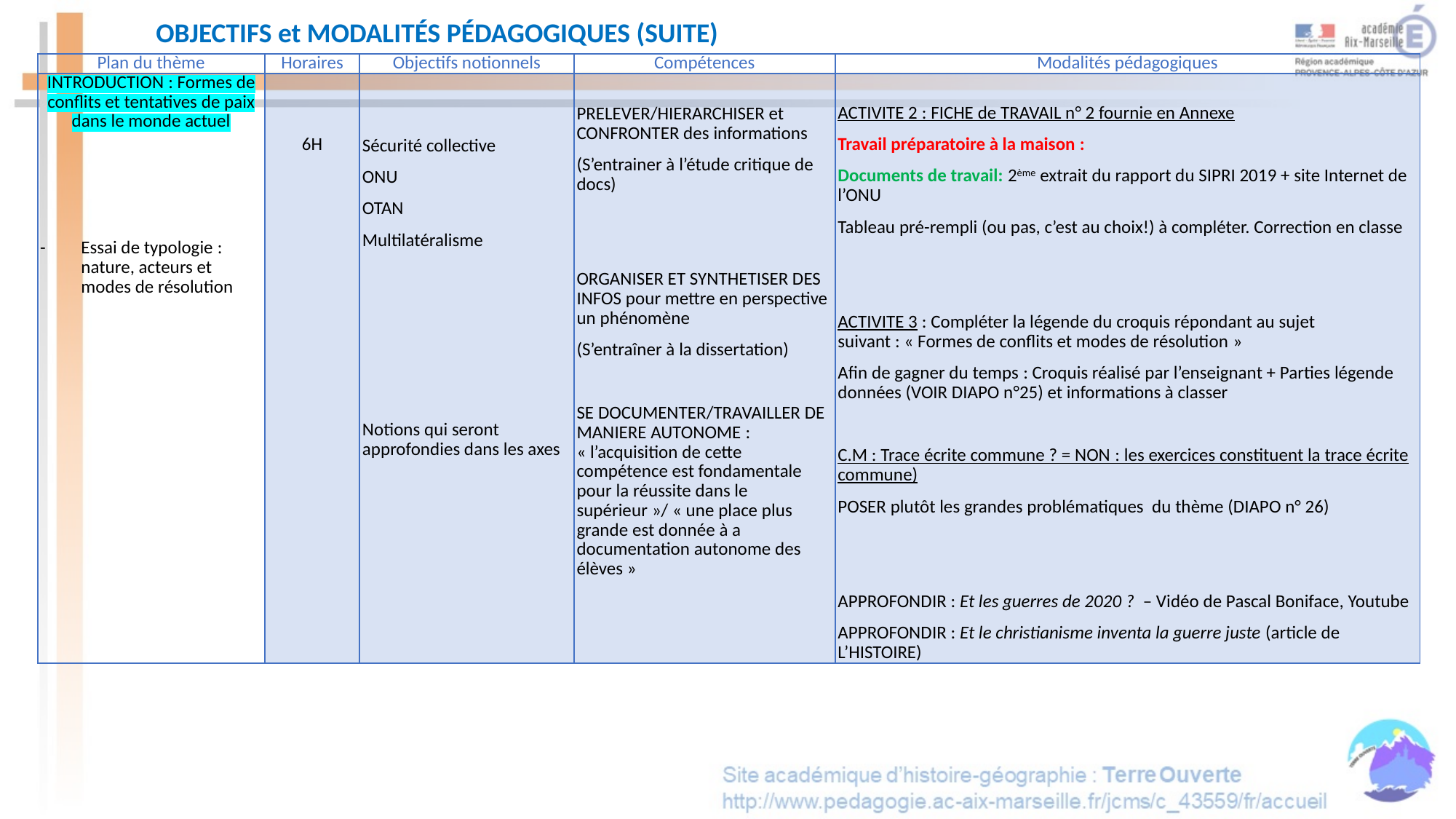

OBJECTIFS et MODALITÉS PÉDAGOGIQUES (SUITE)
| Plan du thème | Horaires | Objectifs notionnels | Compétences | Modalités pédagogiques |
| --- | --- | --- | --- | --- |
| INTRODUCTION : Formes de conflits et tentatives de paix dans le monde actuel        Essai de typologie : nature, acteurs et modes de résolution | 6H | Sécurité collective ONU OTAN Multilatéralisme           Notions qui seront approfondies dans les axes | PRELEVER/HIERARCHISER et CONFRONTER des informations (S’entrainer à l’étude critique de docs)   ORGANISER ET SYNTHETISER DES INFOS pour mettre en perspective un phénomène (S’entraîner à la dissertation)   SE DOCUMENTER/TRAVAILLER DE MANIERE AUTONOME :  « l’acquisition de cette compétence est fondamentale pour la réussite dans le supérieur »/ « une place plus grande est donnée à a documentation autonome des élèves » | ACTIVITE 2 : FICHE de TRAVAIL n° 2 fournie en Annexe Travail préparatoire à la maison : Documents de travail: 2ème extrait du rapport du SIPRI 2019 + site Internet de l’ONU Tableau pré-rempli (ou pas, c’est au choix!) à compléter. Correction en classe     ACTIVITE 3 : Compléter la légende du croquis répondant au sujet suivant : « Formes de conflits et modes de résolution » Afin de gagner du temps : Croquis réalisé par l’enseignant + Parties légende données (VOIR DIAPO n°25) et informations à classer   C.M : Trace écrite commune ? = NON : les exercices constituent la trace écrite commune) POSER plutôt les grandes problématiques du thème (DIAPO n° 26)     APPROFONDIR : Et les guerres de 2020 ? – Vidéo de Pascal Boniface, Youtube APPROFONDIR : Et le christianisme inventa la guerre juste (article de L’HISTOIRE) |